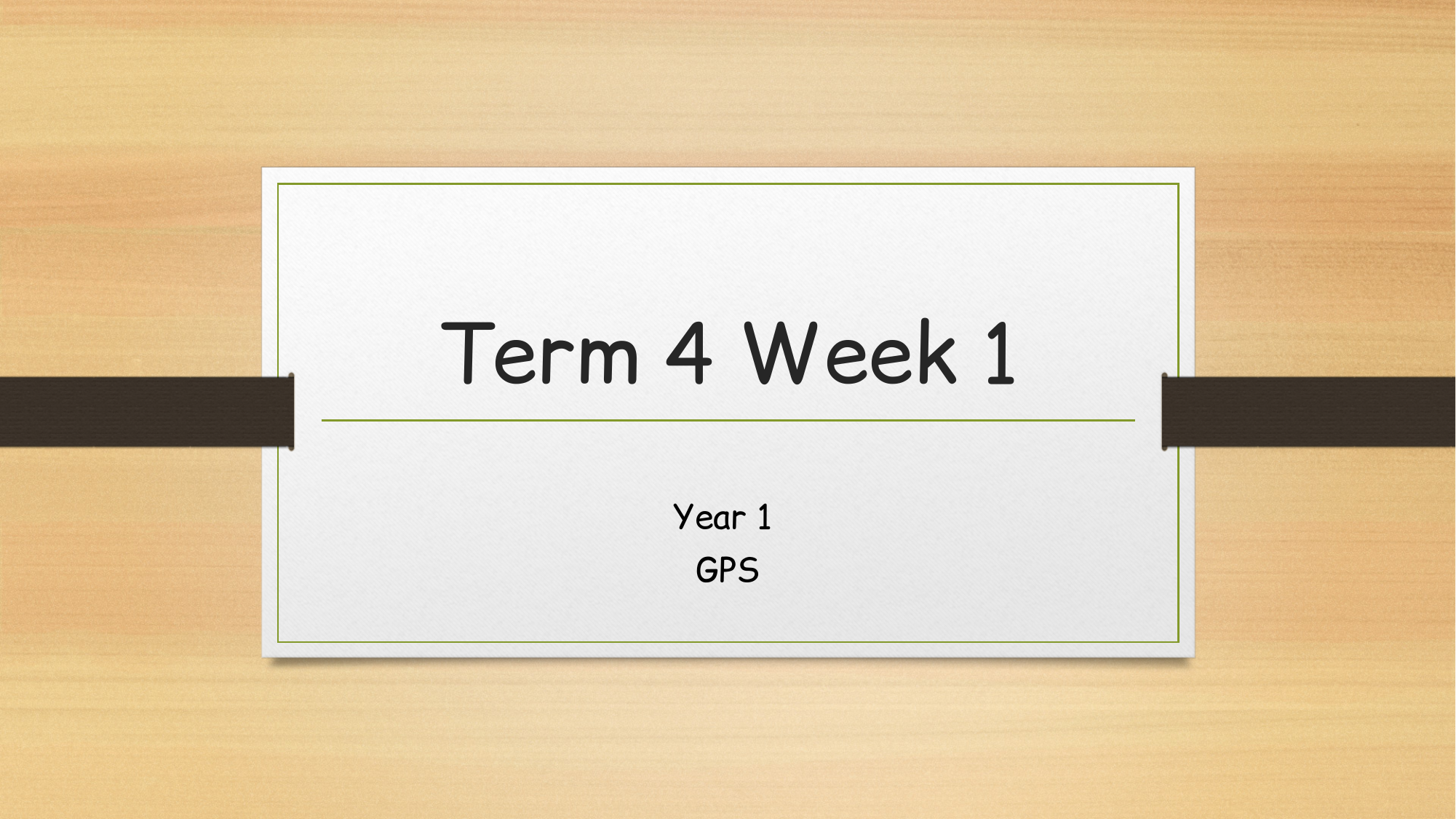

# Term 4 Week 1

Year 1
GPS